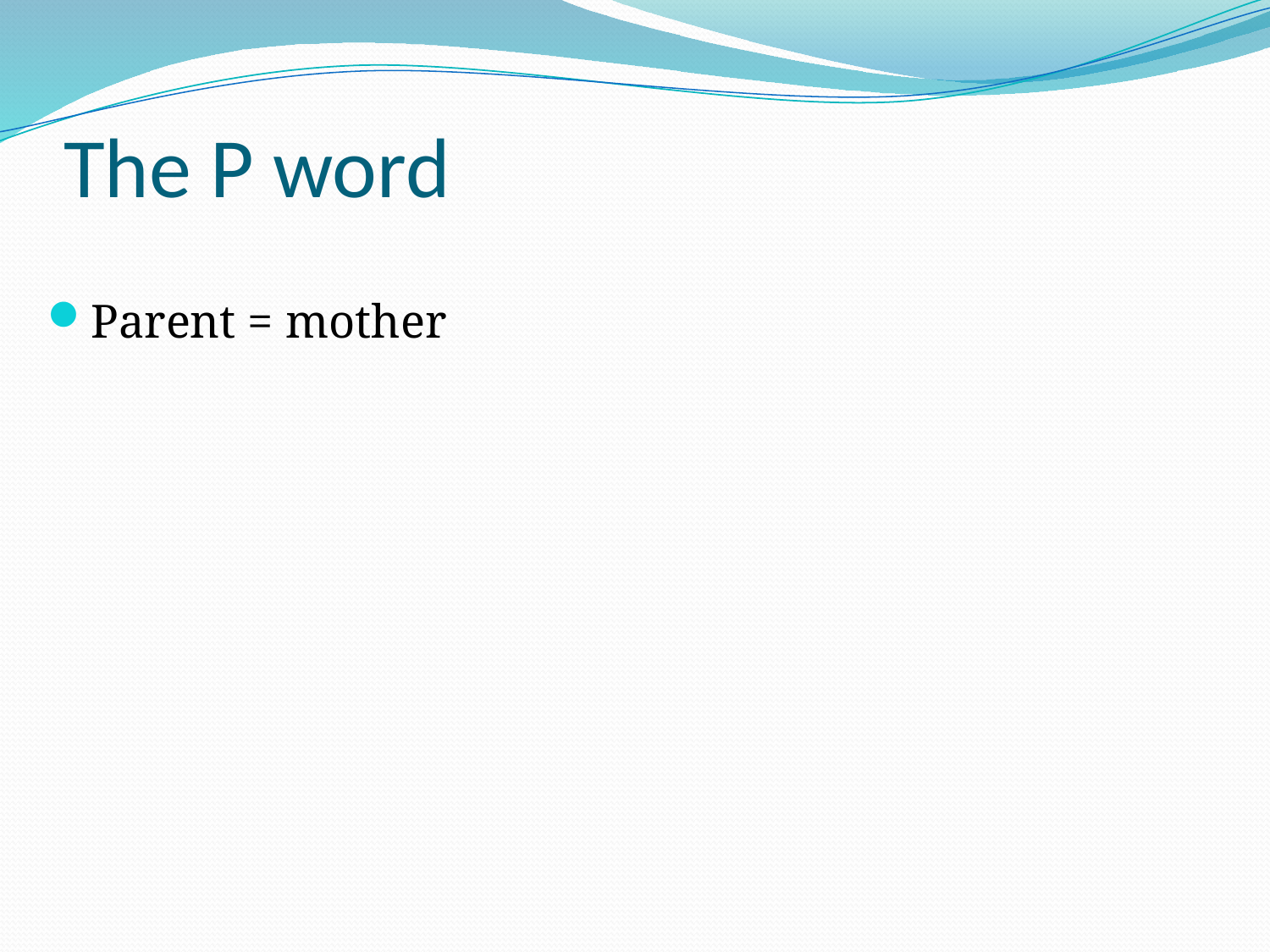

# The P word
Parent = mother